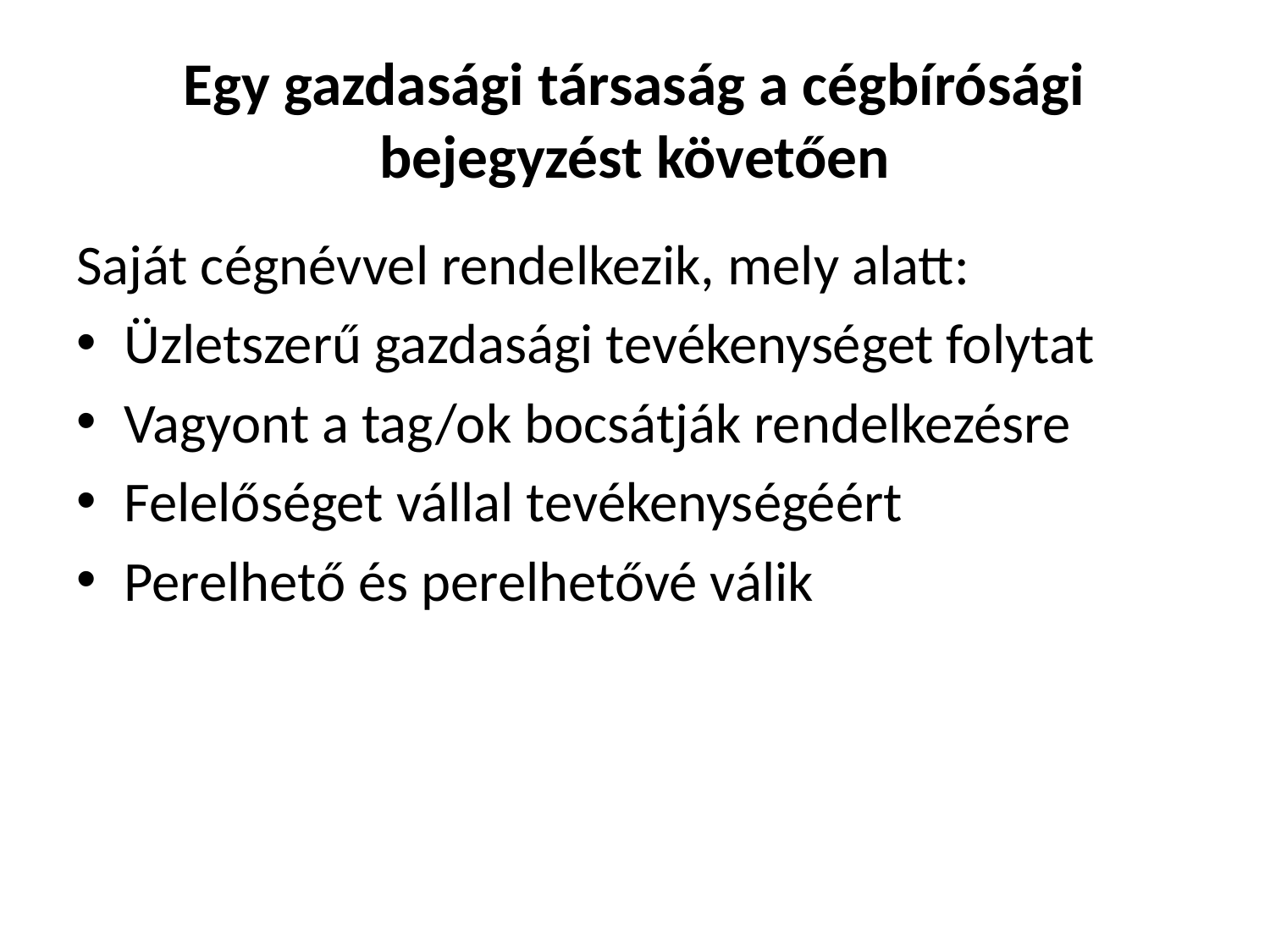

# Egy gazdasági társaság a cégbírósági bejegyzést követően
Saját cégnévvel rendelkezik, mely alatt:
Üzletszerű gazdasági tevékenységet folytat
Vagyont a tag/ok bocsátják rendelkezésre
Felelőséget vállal tevékenységéért
Perelhető és perelhetővé válik